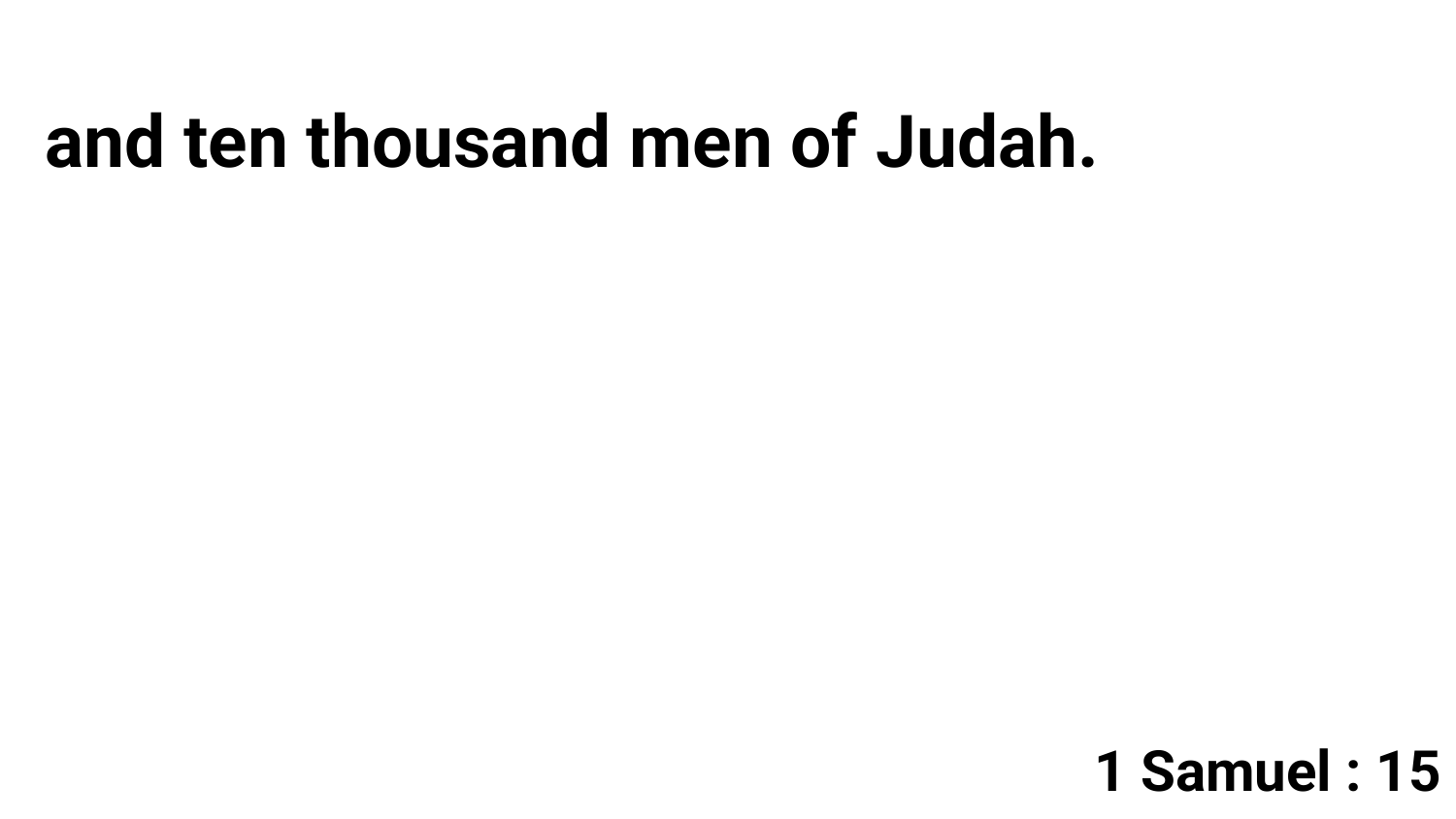

and ten thousand men of Judah.
1 Samuel : 15